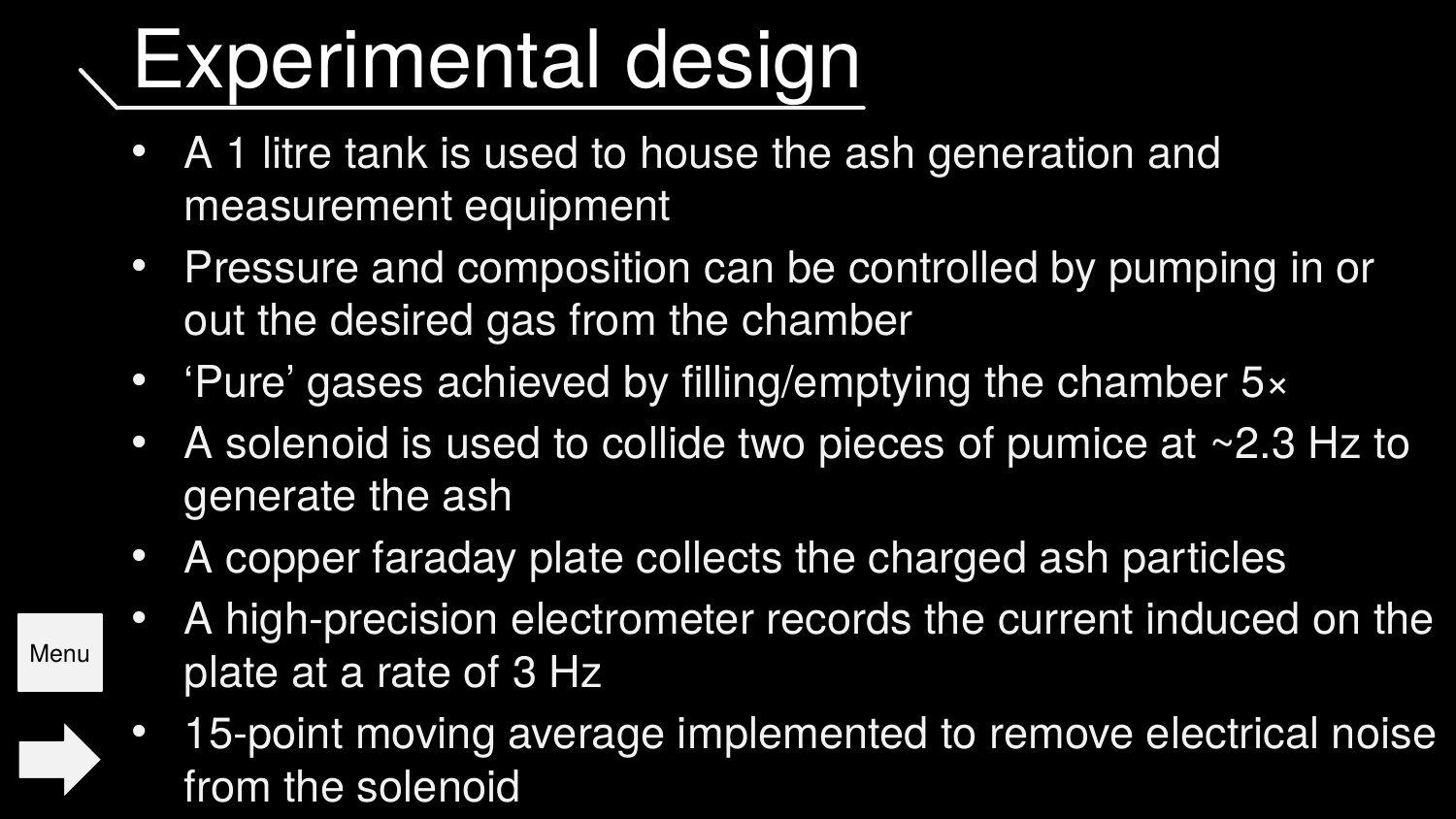

# Experimental design
A 1 litre tank is used to house the ash generation and measurement equipment
Pressure and composition can be controlled by pumping in or out the desired gas from the chamber
‘Pure’ gases achieved by filling/emptying the chamber 5×
A solenoid is used to collide two pieces of pumice at ~2.3 Hz to generate the ash
A copper faraday plate collects the charged ash particles
A high-precision electrometer records the current induced on the plate at a rate of 3 Hz
15-point moving average implemented to remove electrical noise from the solenoid
Menu